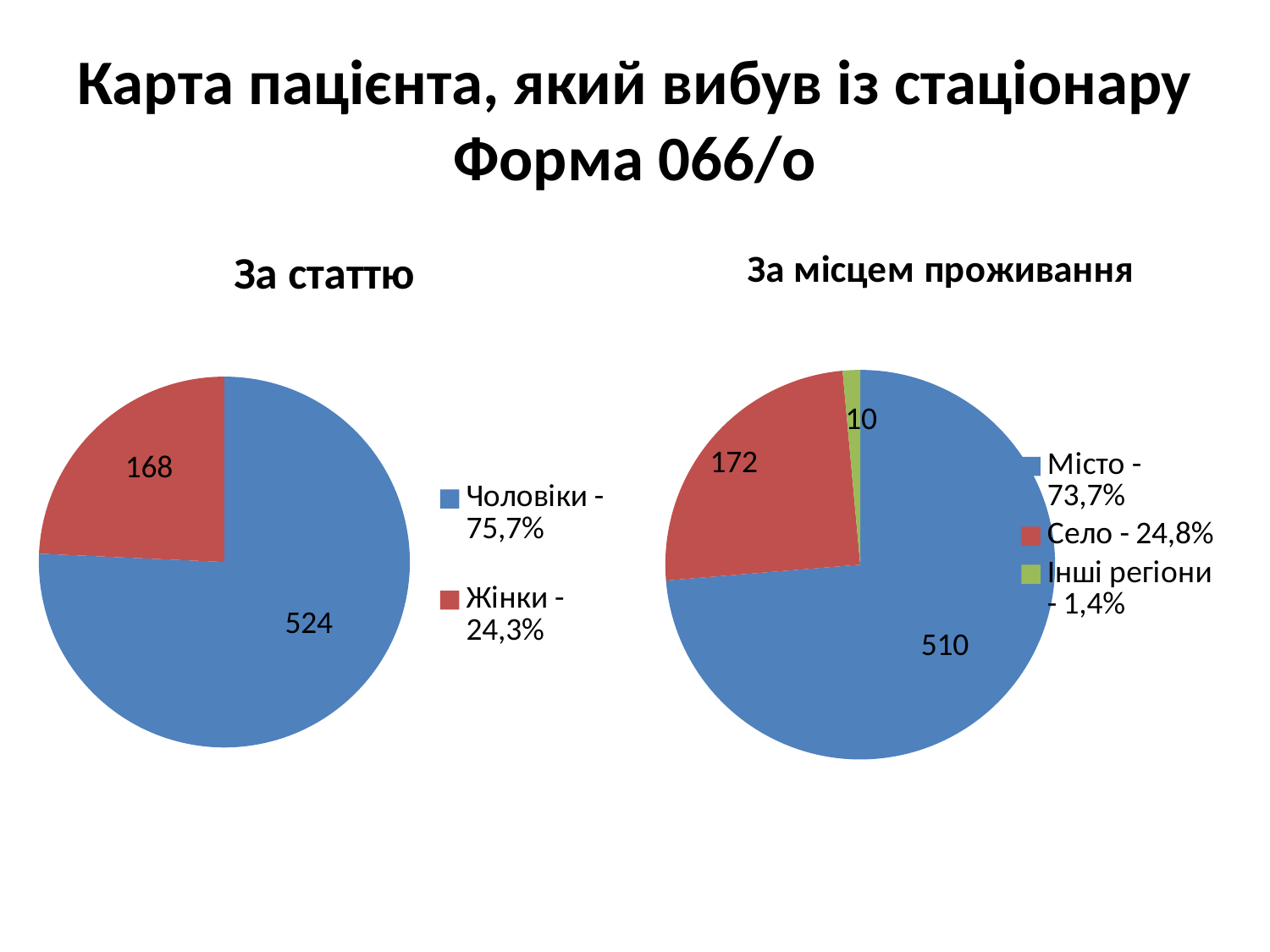

# Карта пацієнта, який вибув із стаціонару Форма 066/о

### Chart:

| Category | За статтю |
|---|---|
| Чоловіки - 75,7% | 524.0 |
| Жінки - 24,3% | 168.0 |

### Chart:

| Category | За місцем проживання |
|---|---|
| Місто - 73,7% | 510.0 |
| Село - 24,8% | 172.0 |
| Інші регіони - 1,4% | 10.0 |